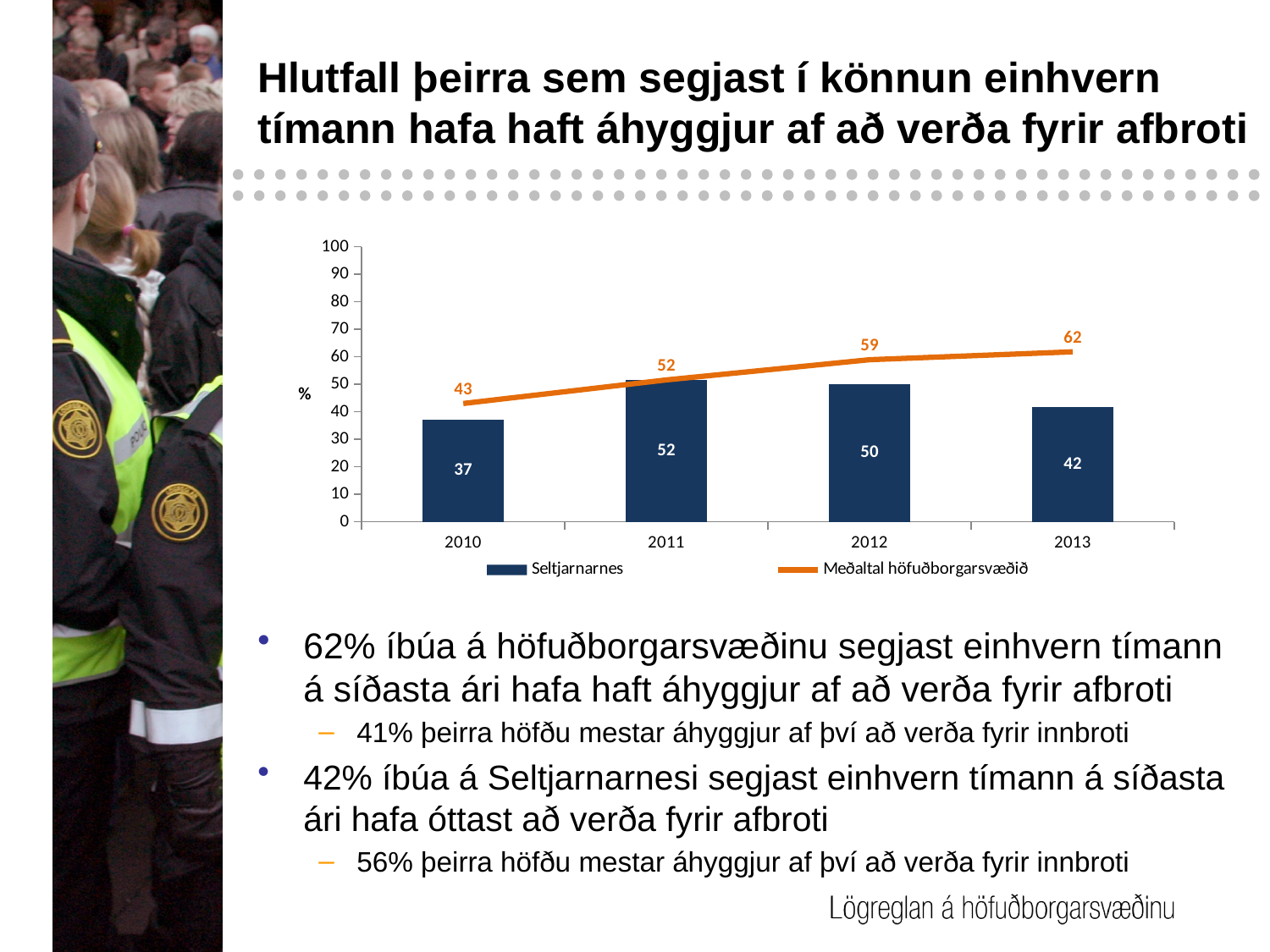

# Hlutfall þeirra sem segjast í könnun einhvern tímann hafa haft áhyggjur af að verða fyrir afbroti

### Chart

| Category | Seltjarnarnes | Meðaltal höfuðborgarsvæðið |
|---|---|---|
| 2010 | 37.037037037037024 | 43.008678881388626 |
| 2011 | 51.61290322580645 | 51.580570547417096 |
| 2012 | 50.0 | 58.921161825726145 |
| 2013 | 41.66666666666663 | 61.791237113402055 |
62% íbúa á höfuðborgarsvæðinu segjast einhvern tímann á síðasta ári hafa haft áhyggjur af að verða fyrir afbroti
41% þeirra höfðu mestar áhyggjur af því að verða fyrir innbroti
42% íbúa á Seltjarnarnesi segjast einhvern tímann á síðasta ári hafa óttast að verða fyrir afbroti
56% þeirra höfðu mestar áhyggjur af því að verða fyrir innbroti